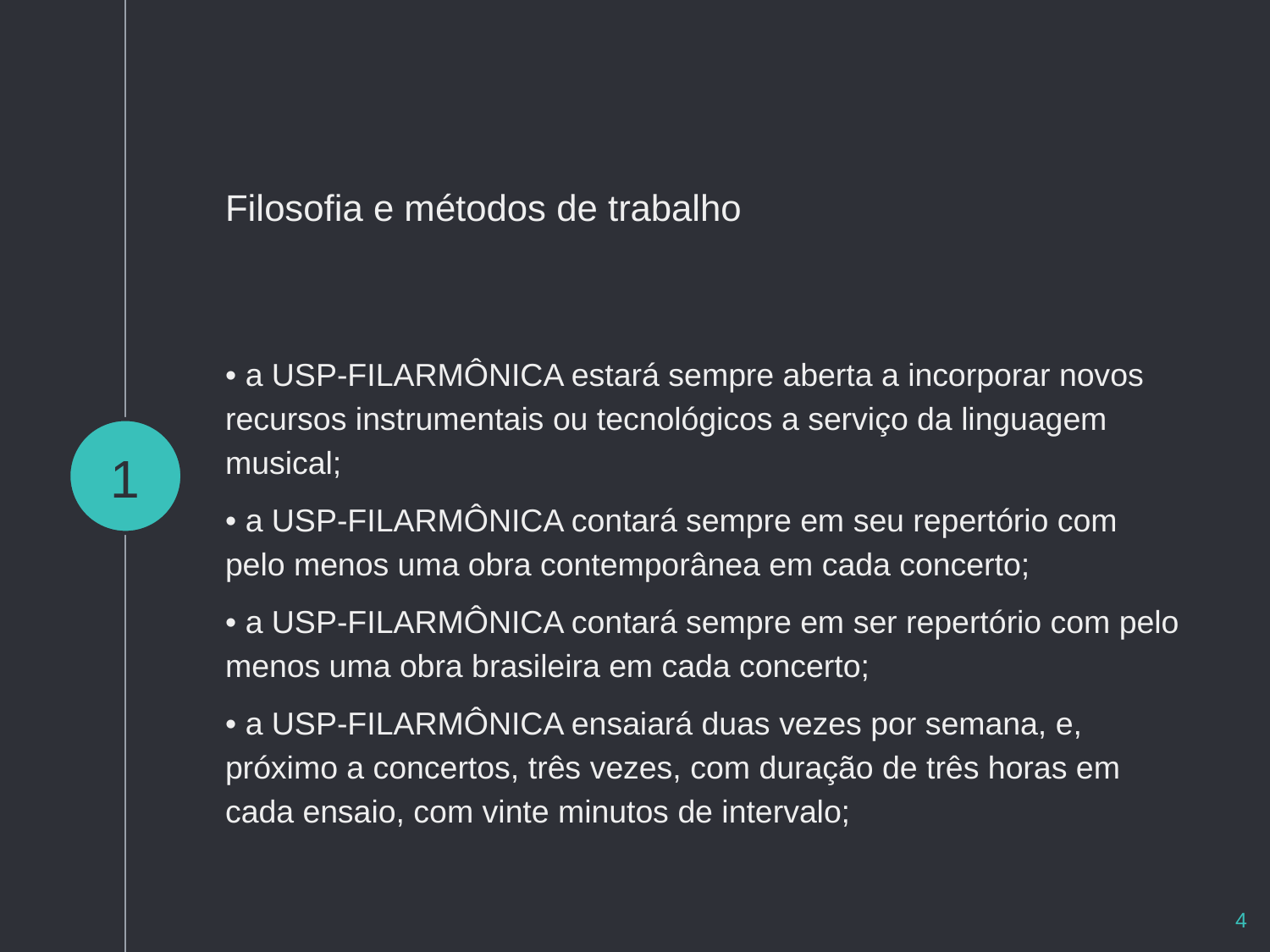

# Filosofia e métodos de trabalho

• a USP-FILARMÔNICA estará sempre aberta a incorporar novos recursos instrumentais ou tecnológicos a serviço da linguagem musical;
• a USP-FILARMÔNICA contará sempre em seu repertório com pelo menos uma obra contemporânea em cada concerto;
• a USP-FILARMÔNICA contará sempre em ser repertório com pelo menos uma obra brasileira em cada concerto;
• a USP-FILARMÔNICA ensaiará duas vezes por semana, e, próximo a concertos, três vezes, com duração de três horas em cada ensaio, com vinte minutos de intervalo;

1
4